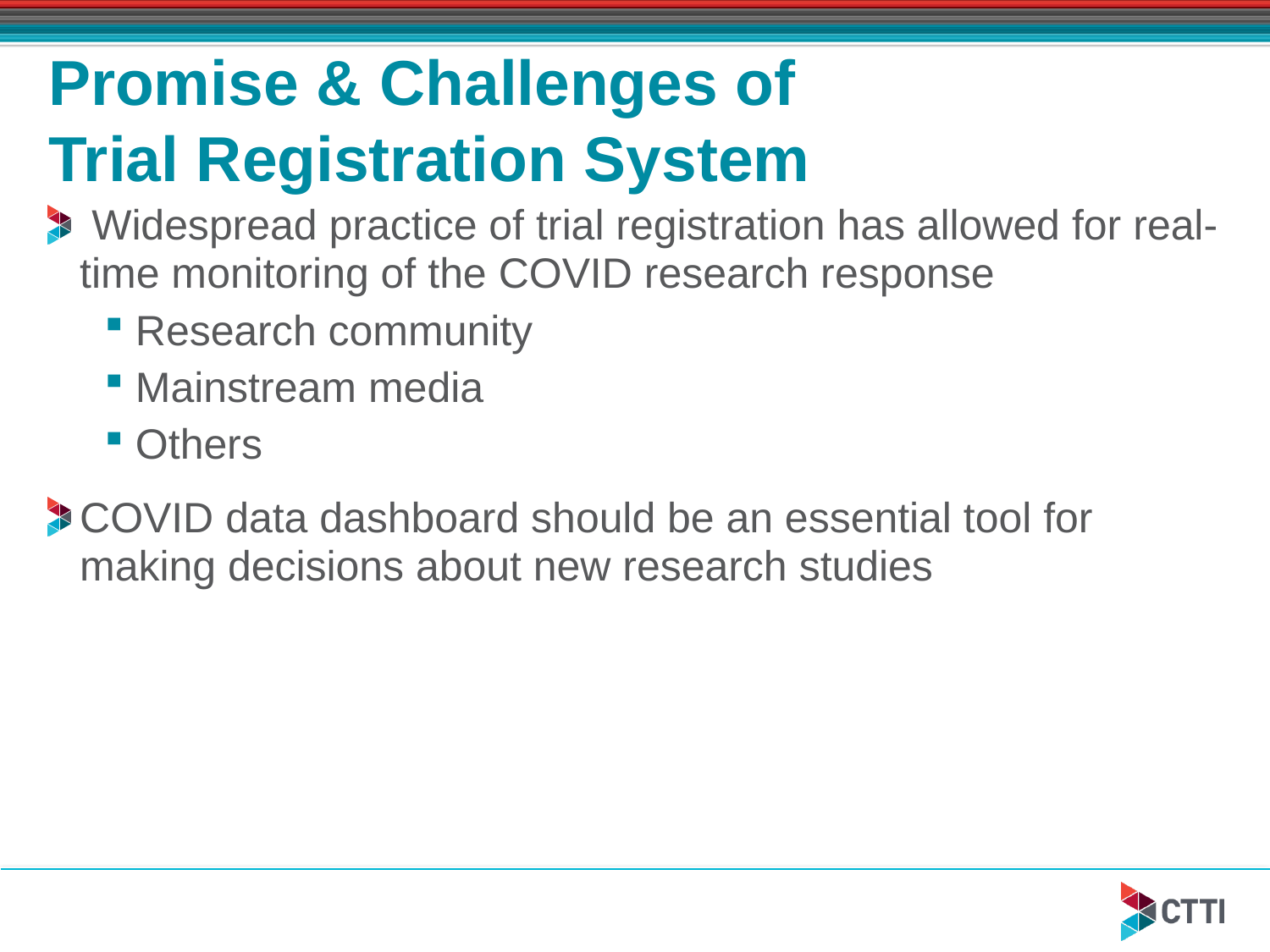

# Promise & Challenges of Trial Registration System
 Widespread practice of trial registration has allowed for real-time monitoring of the COVID research response
Research community
Mainstream media
Others
COVID data dashboard should be an essential tool for making decisions about new research studies